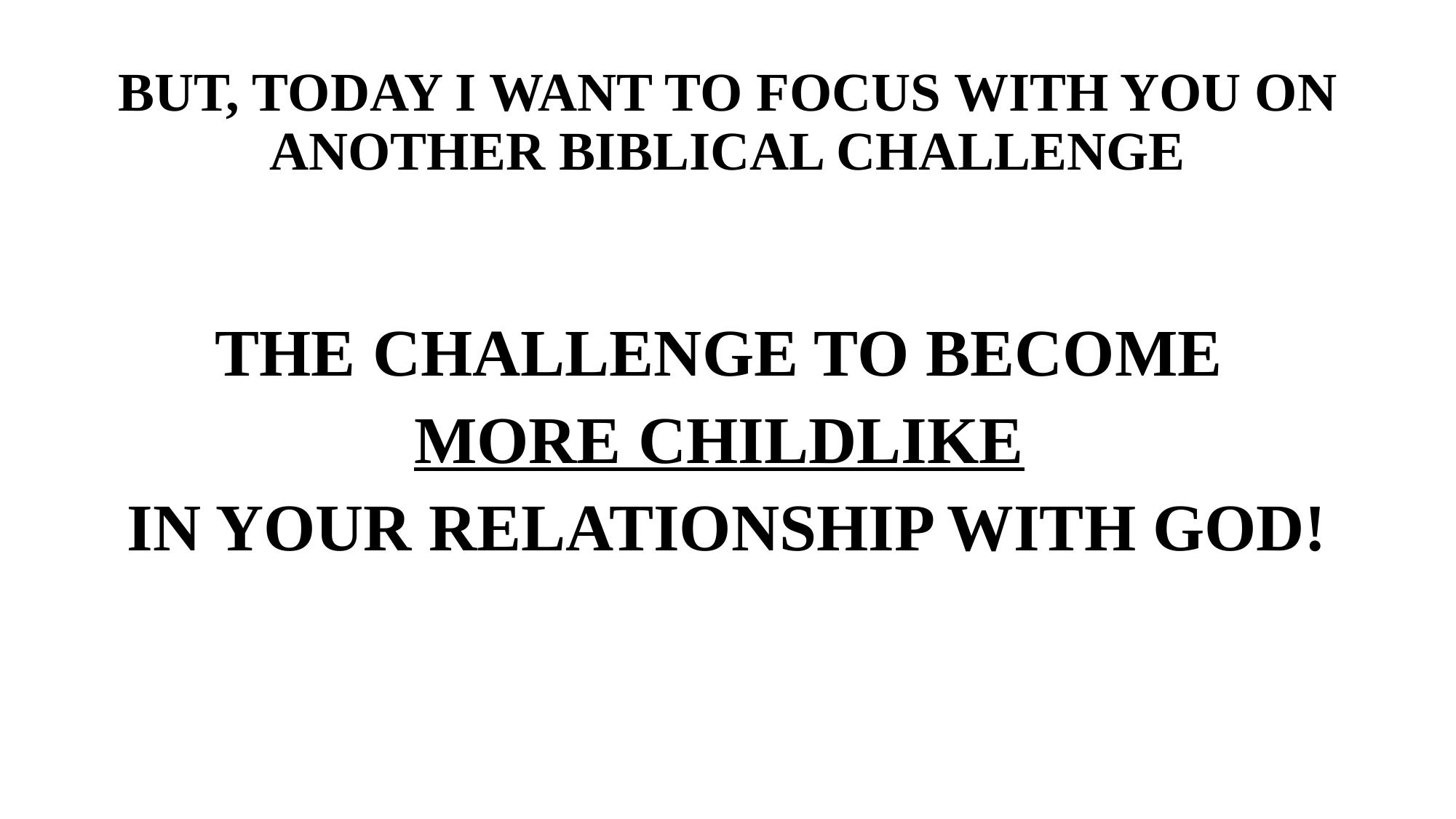

# BUT, TODAY I WANT TO FOCUS WITH YOU ON ANOTHER BIBLICAL CHALLENGE

THE CHALLENGE TO BECOME
MORE CHILDLIKE
IN YOUR RELATIONSHIP WITH GOD!